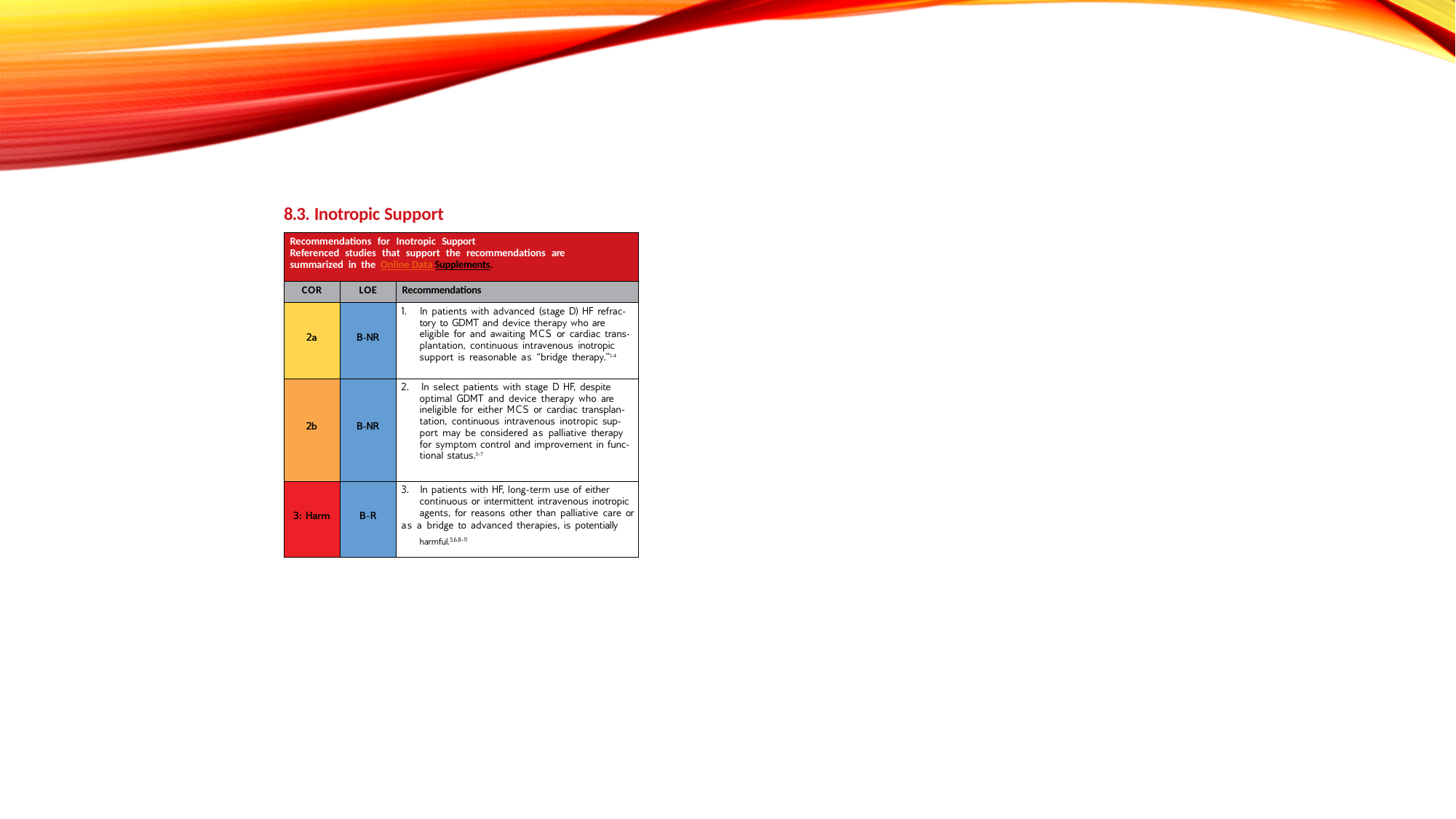

#
8.3. Inotropic Support
| Recommendations for Inotropic Support Referenced studies that support the recommendations are summarized in the Online Data Supplements. |  |  |
| --- | --- | --- |
| COR | LOE | Recommendations |
| 2a | B-NR | 1. In patients with advanced (stage D) HF refrac- tory to GDMT and device therapy who are eligible for and awaiting MCS or cardiac trans- plantation, continuous intravenous inotropic support is reasonable as “bridge therapy.”1–4 |
| 2b | B-NR | 2. In select patients with stage D HF, despite optimal GDMT and device therapy who are ineligible for either MCS or cardiac transplan- tation, continuous intravenous inotropic sup- port may be considered as palliative therapy for symptom control and improvement in func- tional status.5–7 |
| 3: Harm | B-R | 3. In patients with HF, long-term use of either continuous or intermittent intravenous inotropic agents, for reasons other than palliative care or as a bridge to advanced therapies, is potentially harmful.5,6,8–11 |